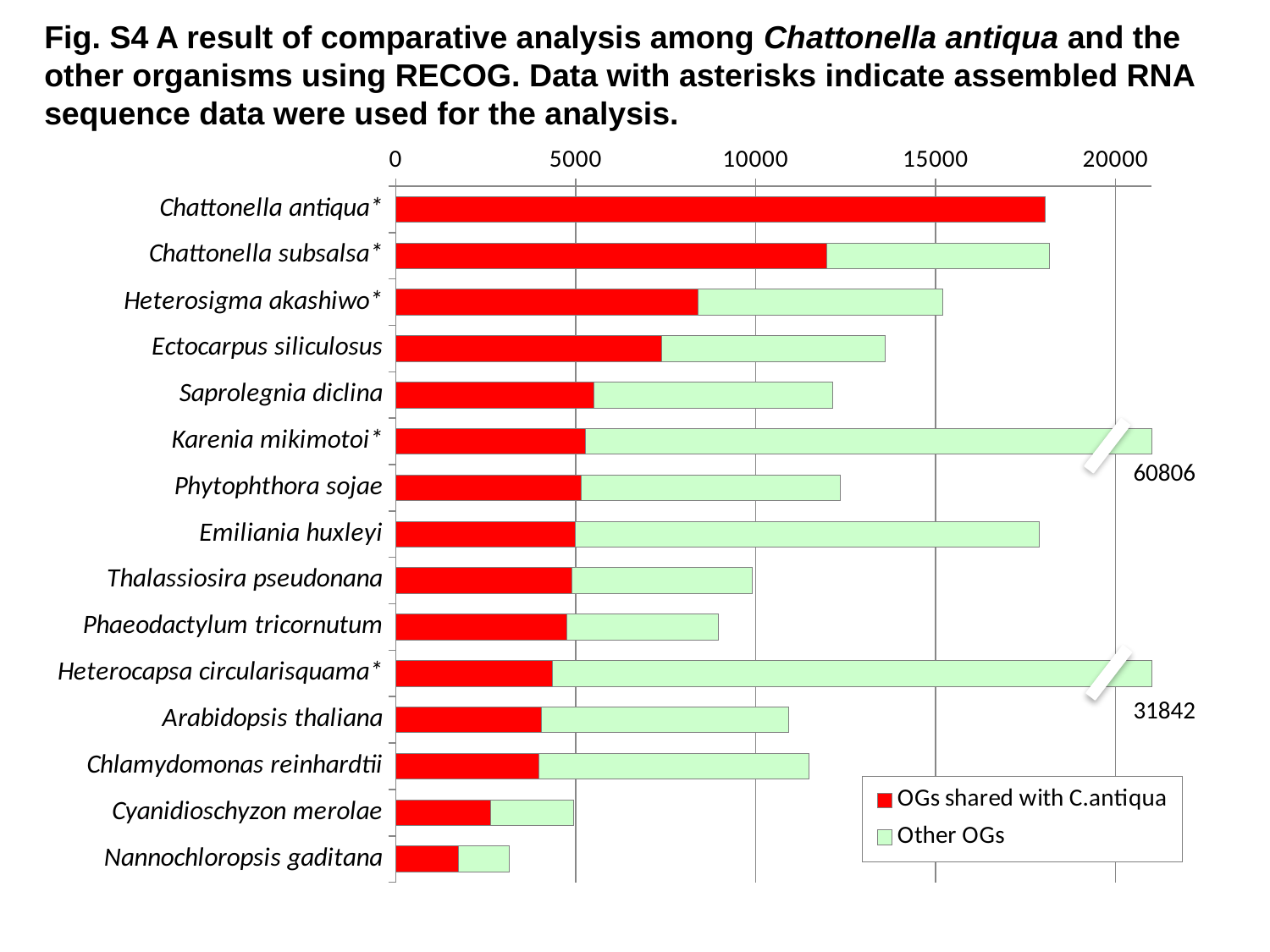

Fig. S4 A result of comparative analysis among Chattonella antiqua and the other organisms using RECOG. Data with asterisks indicate assembled RNA sequence data were used for the analysis.

### Chart

| Category | OGs shared with C.antiqua | Other OGs |
|---|---|---|
| Chattonella antiqua* | 18039.0 | 0.0 |
| Chattonella subsalsa* | 11975.0 | 6186.0 |
| Heterosigma akashiwo* | 8404.0 | 6785.0 |
| Ectocarpus siliculosus | 7397.0 | 6205.0 |
| Saprolegnia diclina | 5511.0 | 6630.0 |
| Karenia mikimotoi* | 5272.0 | 60806.0 |
| Phytophthora sojae | 5162.0 | 7202.0 |
| Emiliania huxleyi | 4981.0 | 12902.0 |
| Thalassiosira pseudonana | 4907.0 | 5009.0 |
| Phaeodactylum tricornutum | 4748.0 | 4220.0 |
| Heterocapsa circularisquama* | 4351.0 | 31842.0 |
| Arabidopsis thaliana | 4038.0 | 6878.0 |
| Chlamydomonas reinhardtii | 3989.0 | 7506.0 |
| Cyanidioschyzon merolae | 2635.0 | 2313.0 |
| Nannochloropsis gaditana | 1754.0 | 1401.0 |
60806
31842